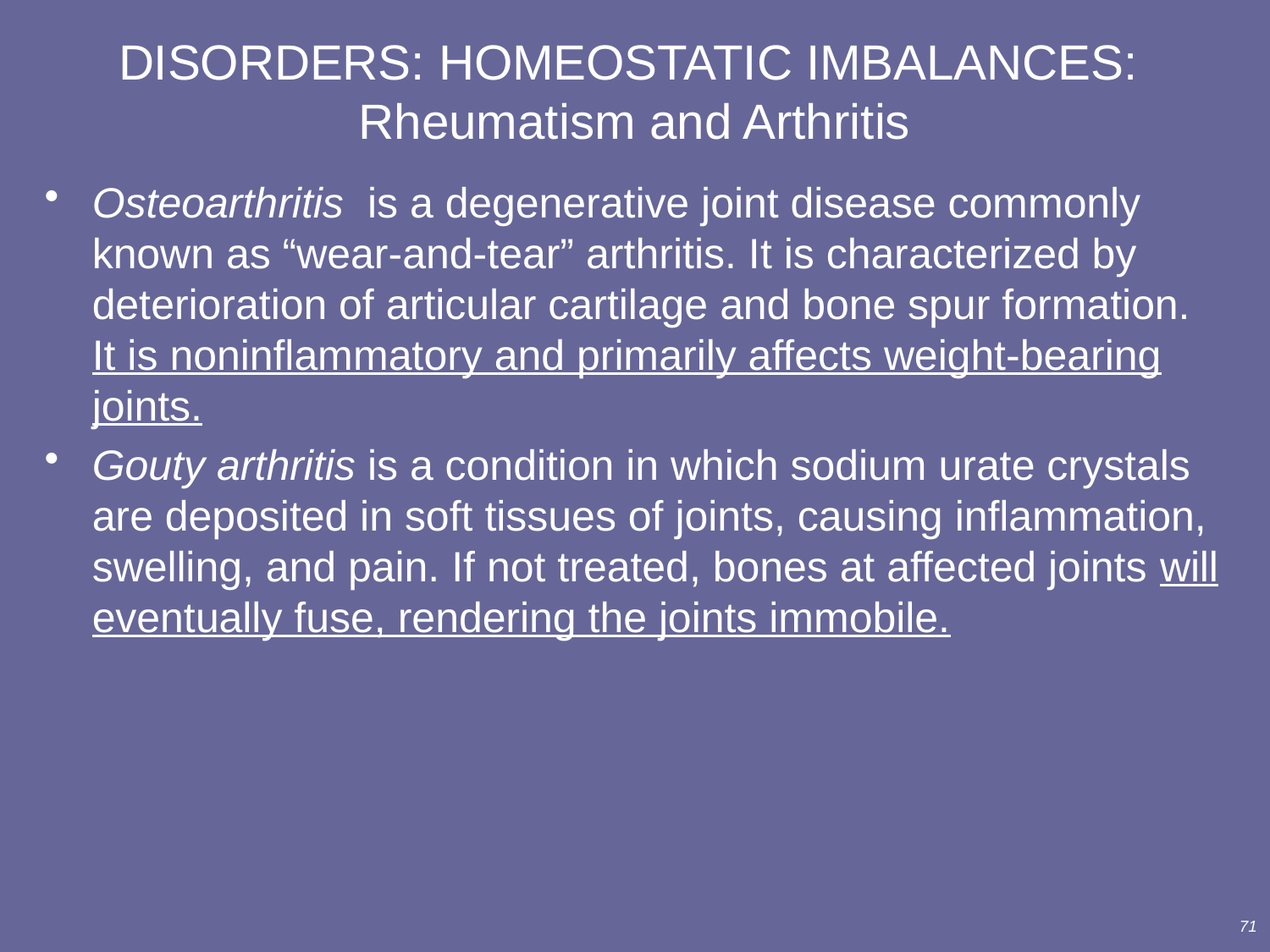

# DISORDERS: HOMEOSTATIC IMBALANCES:  Rheumatism and Arthritis
Osteoarthritis  is a degenerative joint disease commonly known as “wear-and-tear” arthritis. It is characterized by deterioration of articular cartilage and bone spur formation. It is noninflammatory and primarily affects weight-bearing joints.
Gouty arthritis is a condition in which sodium urate crystals are deposited in soft tissues of joints, causing inflammation, swelling, and pain. If not treated, bones at affected joints will eventually fuse, rendering the joints immobile.
71